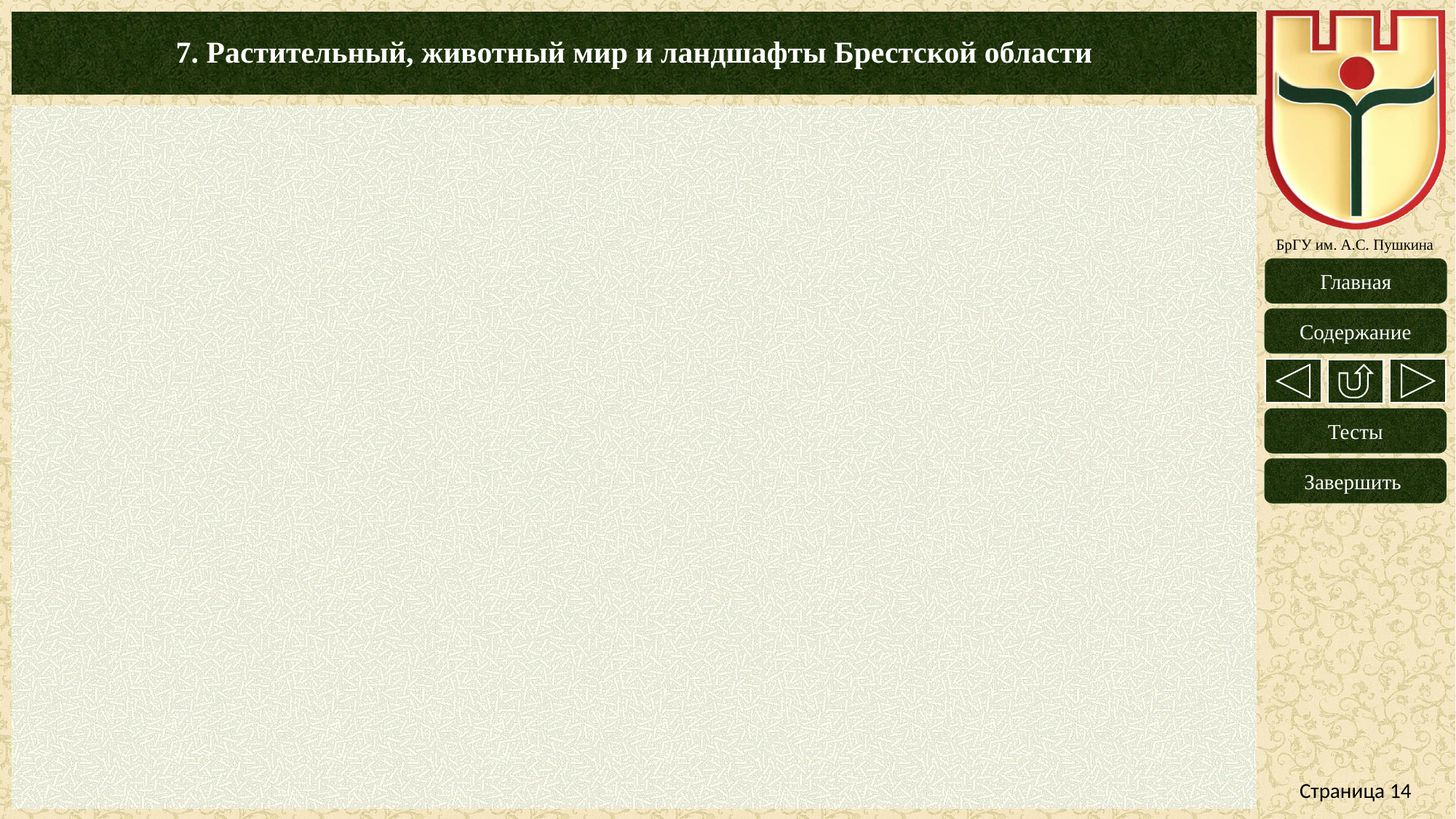

# 7. Растительный, животный мир и ландшафты Брестской области